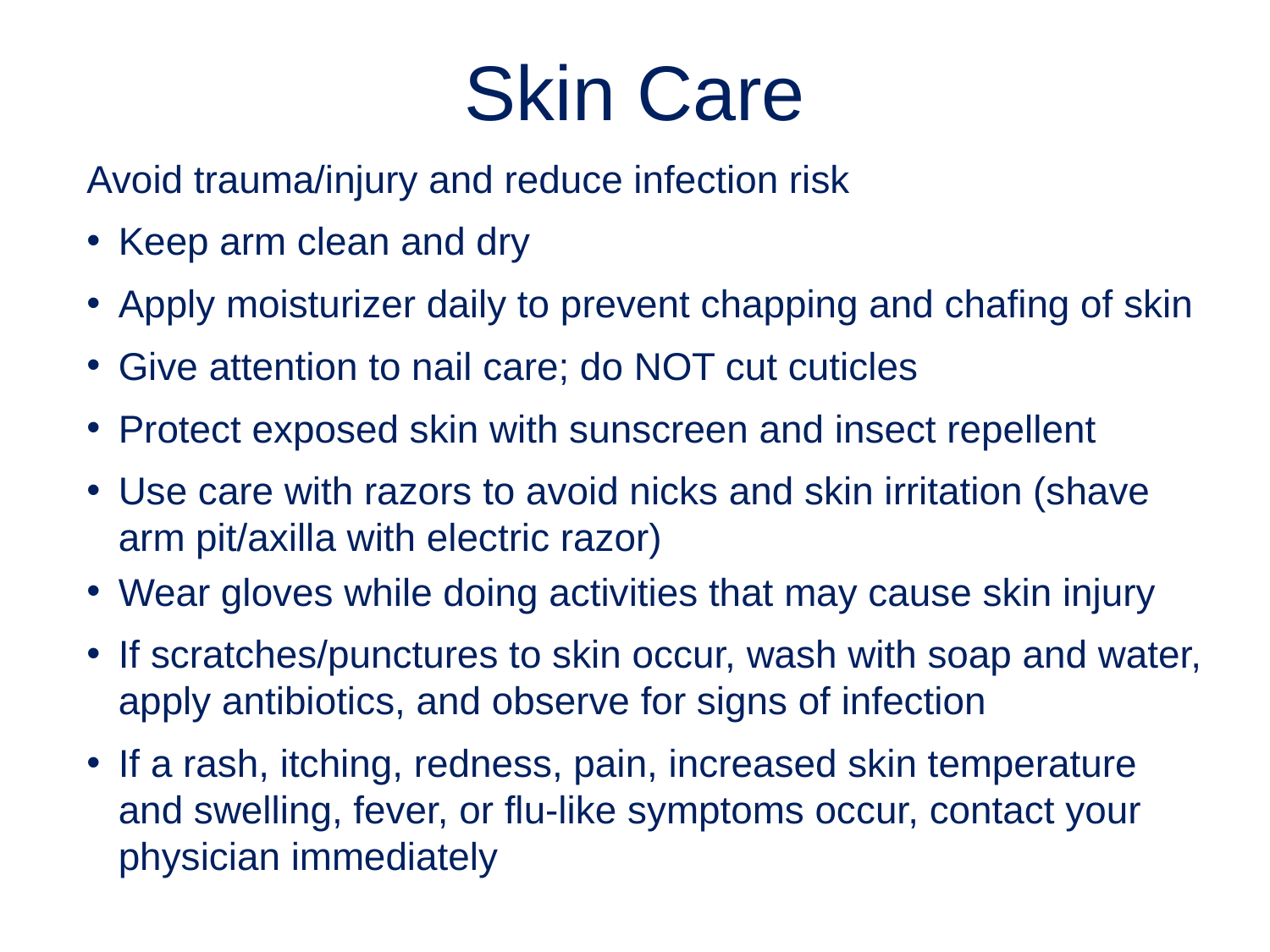

# Skin Care
Avoid trauma/injury and reduce infection risk
Keep arm clean and dry
Apply moisturizer daily to prevent chapping and chafing of skin
Give attention to nail care; do NOT cut cuticles
Protect exposed skin with sunscreen and insect repellent
Use care with razors to avoid nicks and skin irritation (shave arm pit/axilla with electric razor)
Wear gloves while doing activities that may cause skin injury
If scratches/punctures to skin occur, wash with soap and water, apply antibiotics, and observe for signs of infection
If a rash, itching, redness, pain, increased skin temperature and swelling, fever, or flu-like symptoms occur, contact your physician immediately